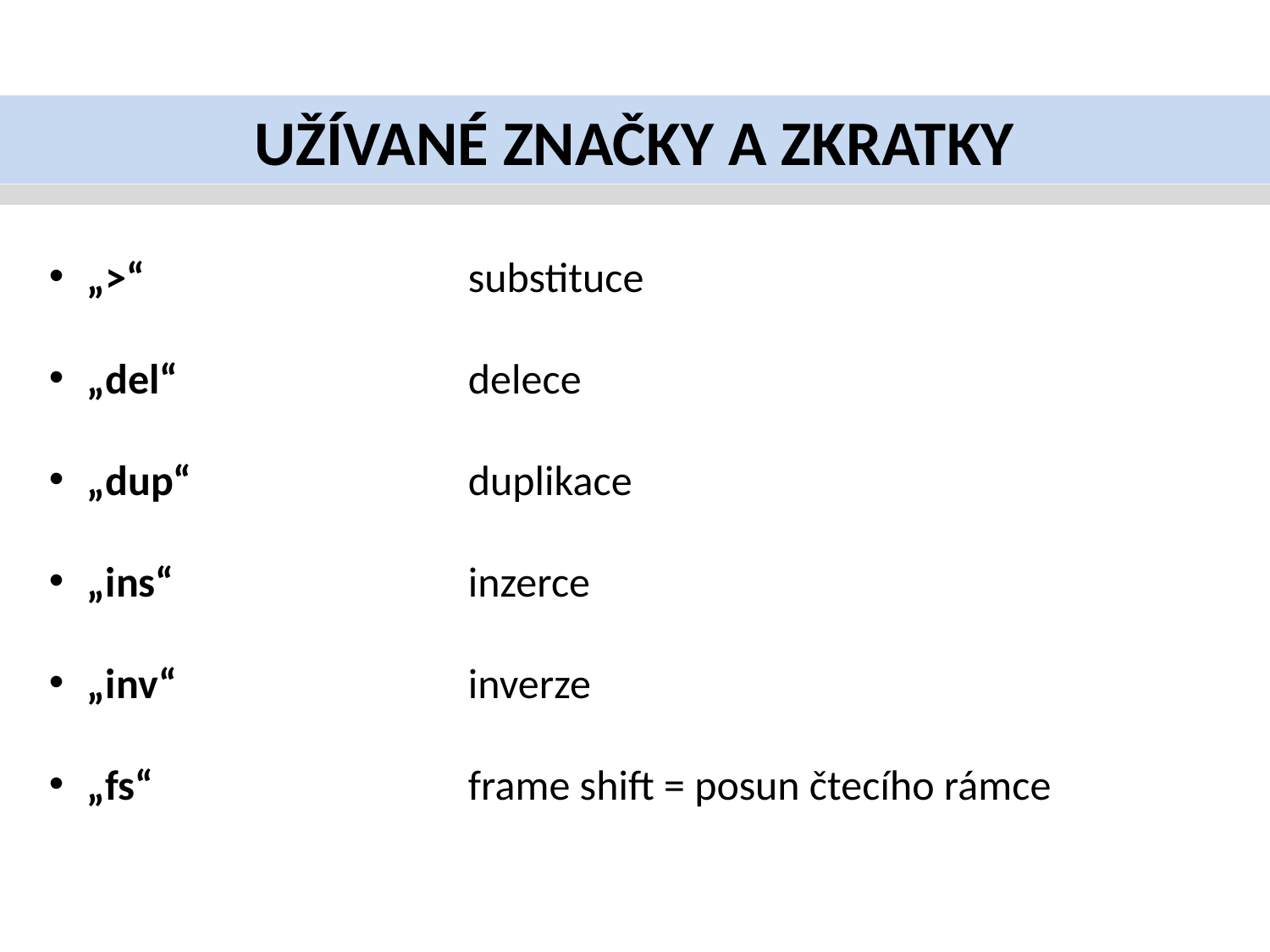

UŽÍVANÉ ZNAČKY A ZKRATKY

„>“			substituce

„del“			delece

„dup“			duplikace

„ins“			inzerce

„inv“			inverze

„fs“			frame shift = posun čtecího rámce